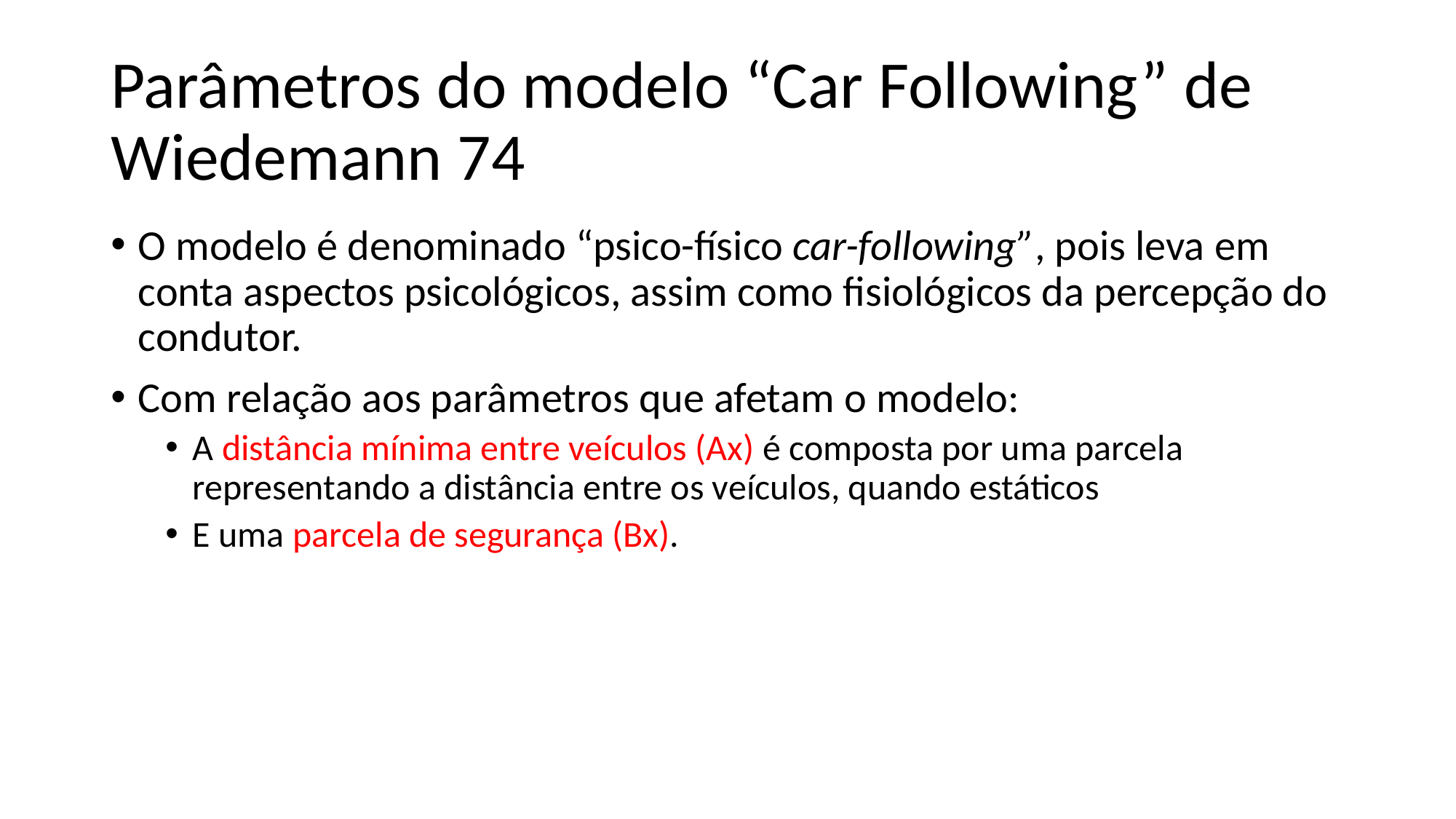

# Parâmetros do modelo “Car Following” de Wiedemann 74
O modelo é denominado “psico-físico car-following”, pois leva em conta aspectos psicológicos, assim como fisiológicos da percepção do condutor.
Com relação aos parâmetros que afetam o modelo:
A distância mínima entre veículos (Ax) é composta por uma parcela representando a distância entre os veículos, quando estáticos
E uma parcela de segurança (Bx).